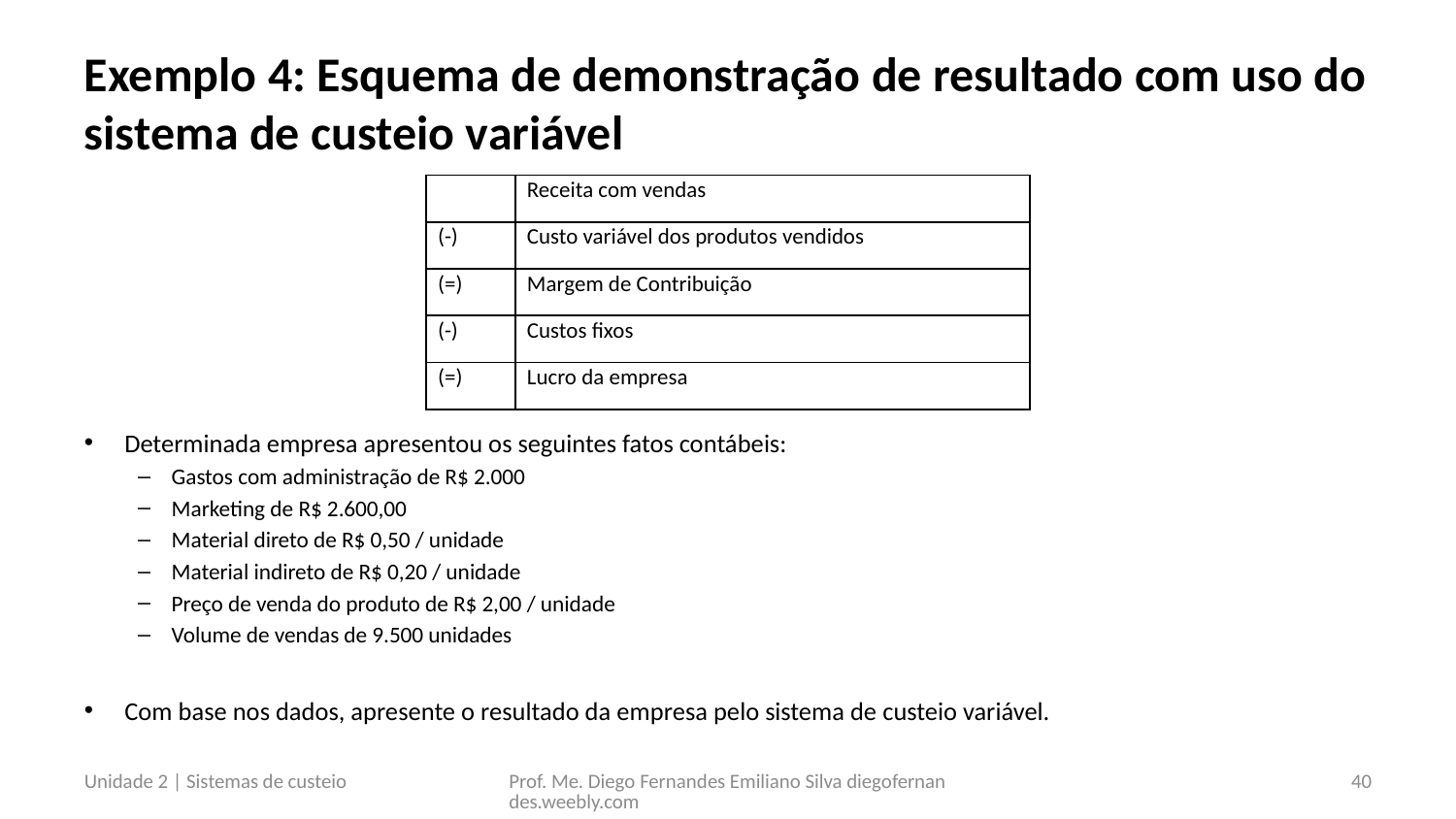

# Exemplo 4: Esquema de demonstração de resultado com uso do sistema de custeio variável
|  | Receita com vendas |
| --- | --- |
| (-) | Custo variável dos produtos vendidos |
| (=) | Margem de Contribuição |
| (-) | Custos fixos |
| (=) | Lucro da empresa |
Determinada empresa apresentou os seguintes fatos contábeis:
Gastos com administração de R$ 2.000
Marketing de R$ 2.600,00
Material direto de R$ 0,50 / unidade
Material indireto de R$ 0,20 / unidade
Preço de venda do produto de R$ 2,00 / unidade
Volume de vendas de 9.500 unidades

Com base nos dados, apresente o resultado da empresa pelo sistema de custeio variável.

Unidade 2 | Sistemas de custeio
Prof. Me. Diego Fernandes Emiliano Silva diegofernandes.weebly.com
40